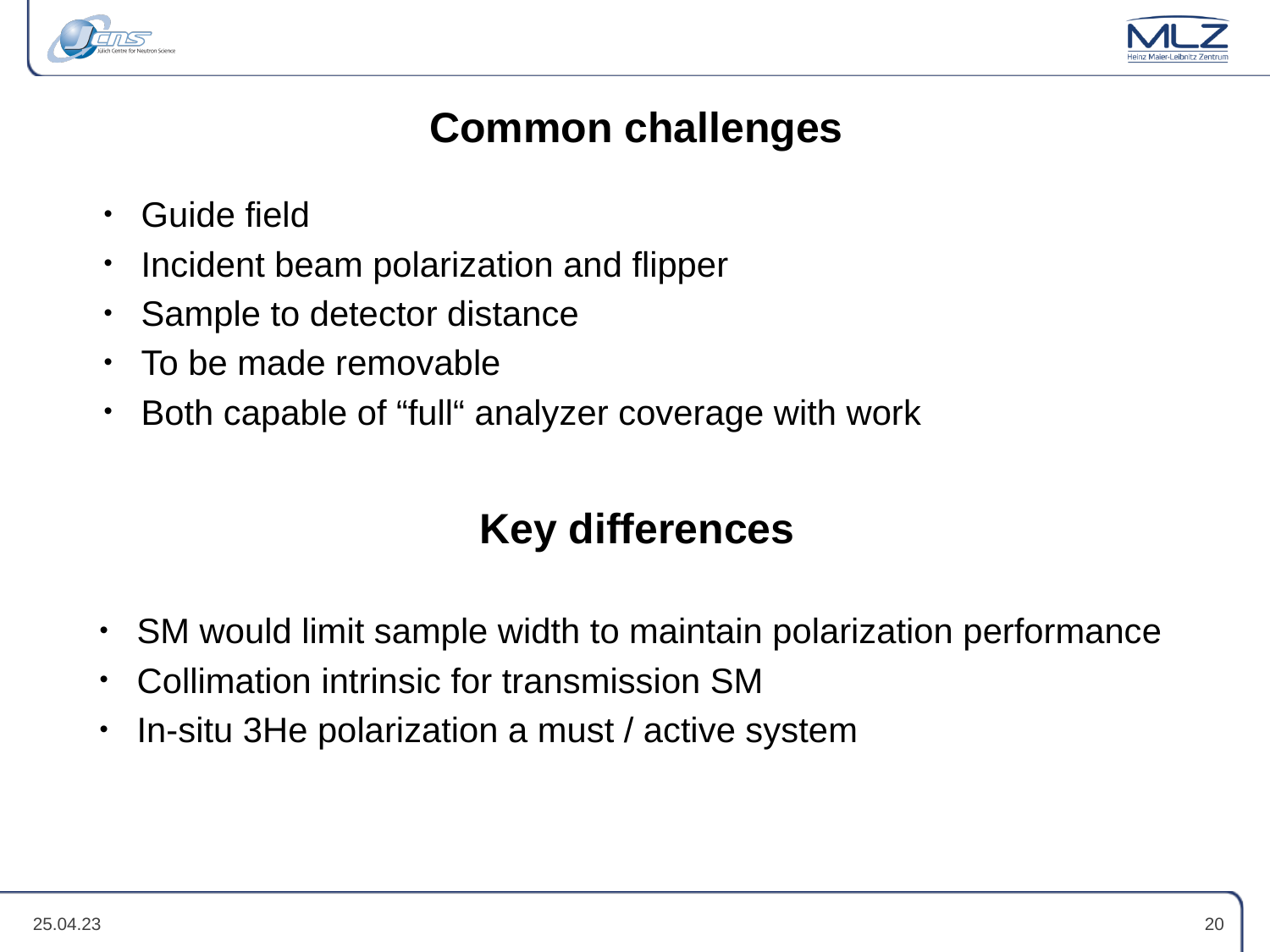

# Common challenges
Guide field
Incident beam polarization and flipper
Sample to detector distance
To be made removable
Both capable of “full“ analyzer coverage with work

Key differences
SM would limit sample width to maintain polarization performance
Collimation intrinsic for transmission SM
In-situ 3He polarization a must / active system
25.04.23
20